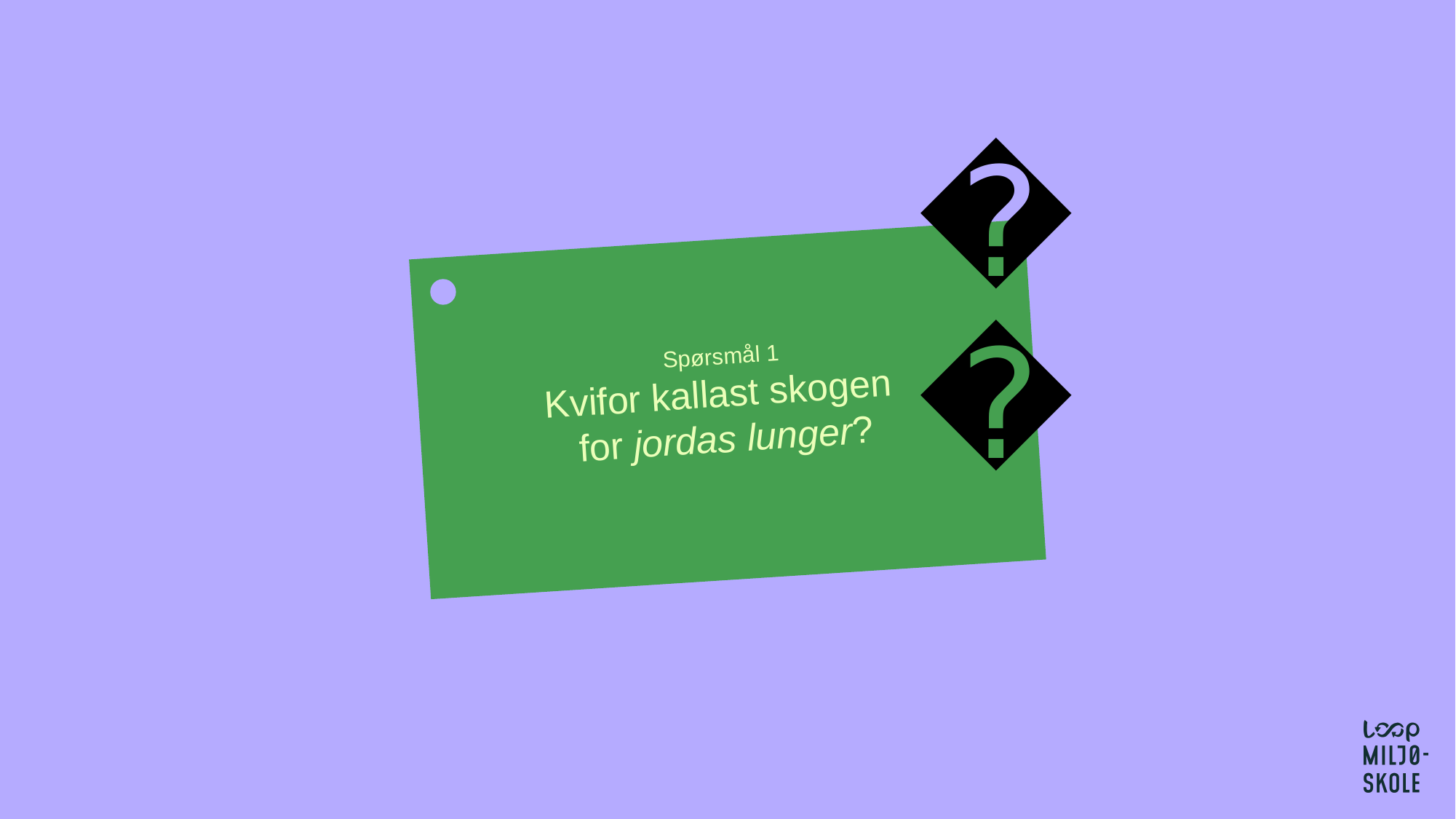

🤔

Spørsmål 1
Kvifor kallast skogen
for jordas lunger?